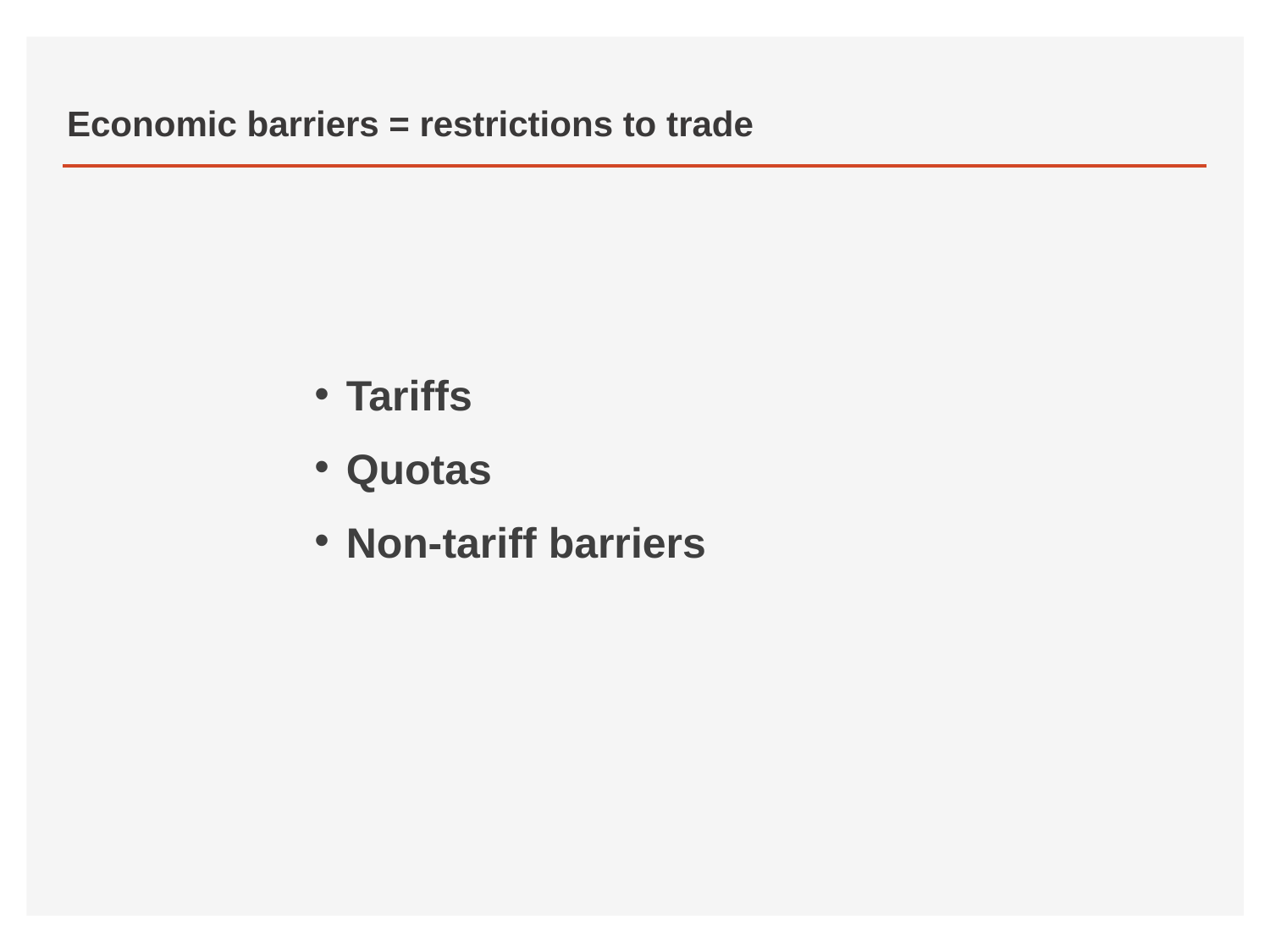

# Economic barriers = restrictions to trade
Tariffs
Quotas
Non-tariff barriers